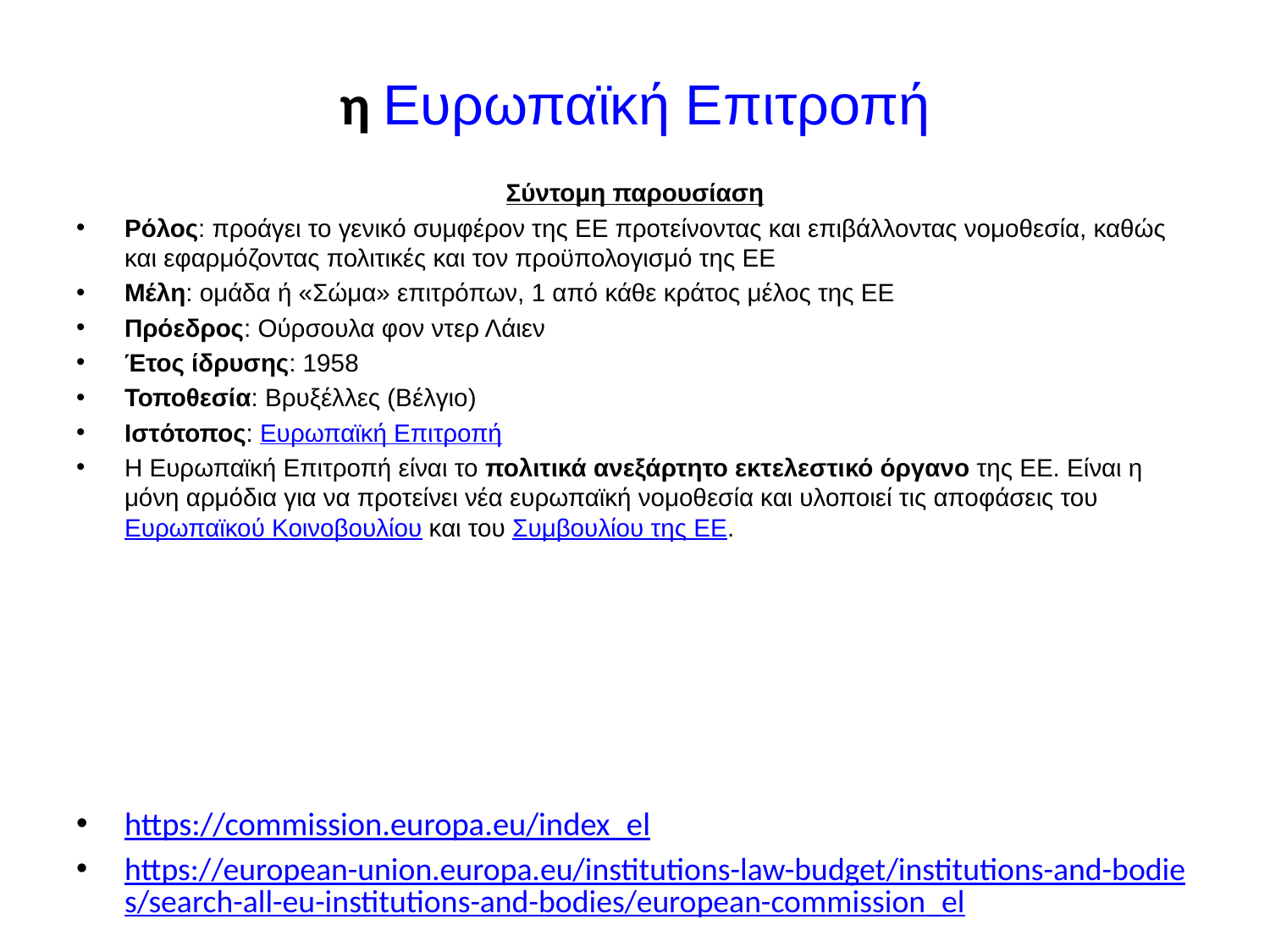

# η Ευρωπαϊκή Επιτροπή

Σύντομη παρουσίαση
Ρόλος: προάγει το γενικό συμφέρον της ΕΕ προτείνοντας και επιβάλλοντας νομοθεσία, καθώς και εφαρμόζοντας πολιτικές και τον προϋπολογισμό της ΕΕ
Μέλη: ομάδα ή «Σώμα» επιτρόπων, 1 από κάθε κράτος μέλος της ΕΕ
Πρόεδρος: Ούρσουλα φον ντερ Λάιεν
Έτος ίδρυσης: 1958
Τοποθεσία: Βρυξέλλες (Βέλγιο)
Ιστότοπος: Ευρωπαϊκή Επιτροπή
Η Ευρωπαϊκή Επιτροπή είναι το πολιτικά ανεξάρτητο εκτελεστικό όργανο της ΕΕ. Είναι η μόνη αρμόδια για να προτείνει νέα ευρωπαϊκή νομοθεσία και υλοποιεί τις αποφάσεις του Ευρωπαϊκού Κοινοβουλίου και του Συμβουλίου της ΕΕ.

https://commission.europa.eu/index_el
https://european-union.europa.eu/institutions-law-budget/institutions-and-bodies/search-all-eu-institutions-and-bodies/european-commission_el